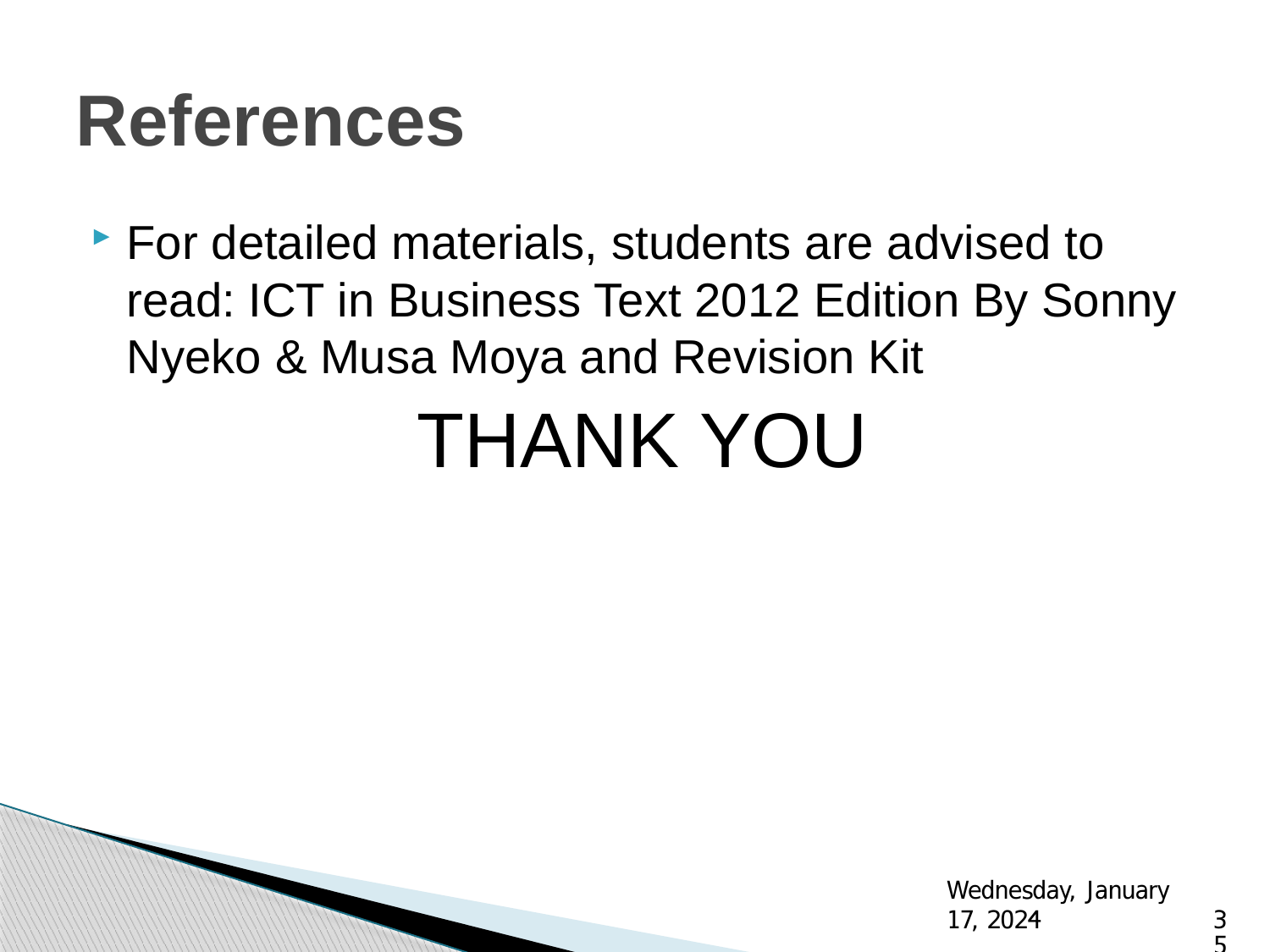

# References
For detailed materials, students are advised to read: ICT in Business Text 2012 Edition By Sonny Nyeko & Musa Moya and Revision Kit
THANK YOU
Wednesday, January 17, 2024
35